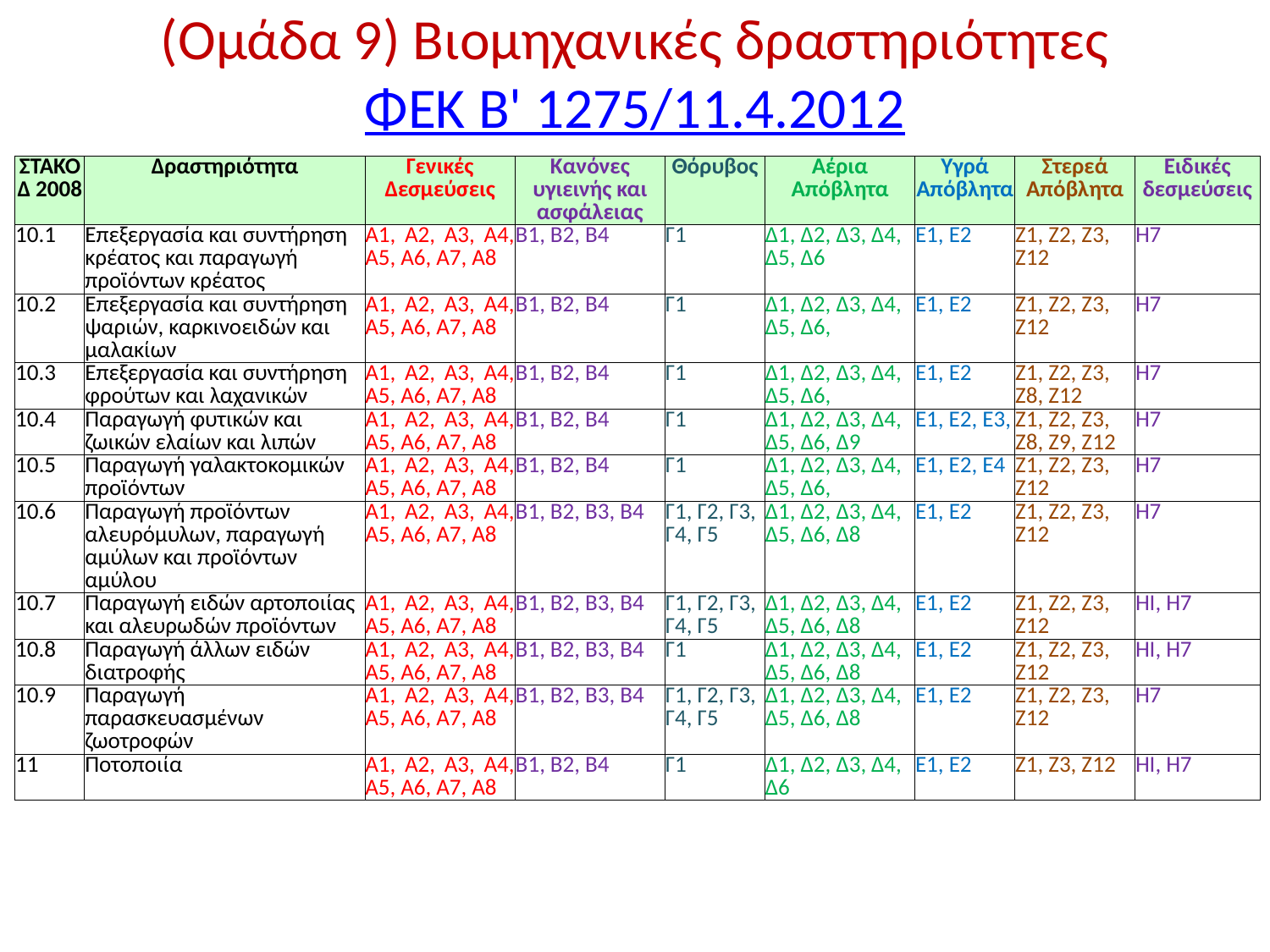

# (Ομάδα 9) Βιομηχανικές δραστηριότητες ΦΕΚ Β' 1275/11.4.2012
| ΣΤΑΚΟΔ 2008 | Δραστηριότητα | Γενικές Δεσμεύσεις | Κανόνες υγιεινής και ασφάλειας | Θόρυβος | Αέρια Απόβλητα | Υγρά Απόβλητα | Στερεά Απόβλητα | Ειδικές δεσμεύσεις |
| --- | --- | --- | --- | --- | --- | --- | --- | --- |
| 10.1 | Επεξεργασία και συντήρηση κρέατος και παραγωγή προϊόντων κρέατος | A1, Α2, A3, Α4, Α5, Α6, Α7, Α8 | Β1, Β2, Β4 | Γ1 | Δ1, Δ2, Δ3, Δ4, Δ5, Δ6 | E1, Ε2 | Ζ1, Ζ2, Ζ3, Ζ12 | Η7 |
| 10.2 | Επεξεργασία και συντήρηση ψαριών, καρκινοειδών και μαλακίων | A1, Α2, A3, Α4, Α5, Α6, Α7, Α8 | Β1, Β2, Β4 | Γ1 | Δ1, Δ2, Δ3, Δ4, Δ5, Δ6, | E1, Ε2 | Ζ1, Ζ2, Ζ3, Ζ12 | Η7 |
| 10.3 | Επεξεργασία και συντήρηση φρούτων και λαχανικών | A1, Α2, A3, Α4, Α5, Α6, Α7, Α8 | Β1, Β2, Β4 | Γ1 | Δ1, Δ2, Δ3, Δ4, Δ5, Δ6, | E1, Ε2 | Ζ1, Ζ2, Ζ3, Ζ8, Ζ12 | Η7 |
| 10.4 | Παραγωγή φυτικών και ζωικών ελαίων και λιπών | A1, Α2, A3, Α4, Α5, Α6, Α7, Α8 | Β1, Β2, Β4 | Γ1 | Δ1, Δ2, Δ3, Δ4, Δ5, Δ6, Δ9 | Ε1, Ε2, Ε3, | Ζ1, Ζ2, Ζ3, Ζ8, Ζ9, Ζ12 | Η7 |
| 10.5 | Παραγωγή γαλακτοκομικών προϊόντων | A1, Α2, A3, Α4, Α5, Α6, Α7, Α8 | Β1, Β2, Β4 | Γ1 | Δ1, Δ2, Δ3, Δ4, Δ5, Δ6, | Ε1, Ε2, Ε4 | Ζ1, Ζ2, Ζ3, Ζ12 | Η7 |
| 10.6 | Παραγωγή προϊόντων αλευρόμυλων, παραγωγή αμύλων και προϊόντων αμύλου | A1, Α2, A3, Α4, Α5, Α6, Α7, Α8 | Β1, Β2, Β3, Β4 | Γ1, Γ2, Γ3, Γ4, Γ5 | Δ1, Δ2, Δ3, Δ4, Δ5, Δ6, Δ8 | E1, Ε2 | Ζ1, Ζ2, Ζ3, Ζ12 | Η7 |
| 10.7 | Παραγωγή ειδών αρτοποιίας και αλευρωδών προϊόντων | A1, Α2, A3, Α4, Α5, Α6, Α7, Α8 | Β1, Β2, Β3, Β4 | Γ1, Γ2, Γ3, Γ4, Γ5 | Δ1, Δ2, Δ3, Δ4, Δ5, Δ6, Δ8 | E1, Ε2 | Ζ1, Ζ2, Ζ3, Ζ12 | HI, Η7 |
| 10.8 | Παραγωγή άλλων ειδών διατροφής | Α1, Α2, A3, Α4, Α5, Α6, Α7, Α8 | Β1, Β2, Β3, Β4 | Γ1 | Δ1, Δ2, Δ3, Δ4, Δ5, Δ6, Δ8 | E1, Ε2 | Ζ1, Ζ2, Ζ3, Ζ12 | HI, Η7 |
| 10.9 | Παραγωγή παρασκευασμένων ζωοτροφών | Α1, Α2, A3, Α4, Α5, Α6, Α7, Α8 | Β1, Β2, Β3, Β4 | Γ1, Γ2, Γ3, Γ4, Γ5 | Δ1, Δ2, Δ3, Δ4, Δ5, Δ6, Δ8 | E1, Ε2 | Ζ1, Ζ2, Ζ3, Ζ12 | Η7 |
| 11 | Ποτοποιία | Α1, Α2, A3, Α4, Α5, Α6, Α7, Α8 | Β1, Β2, Β4 | Γ1 | Δ1, Δ2, Δ3, Δ4, Δ6 | E1, Ε2 | Ζ1, Ζ3, Ζ12 | HI, Η7 |